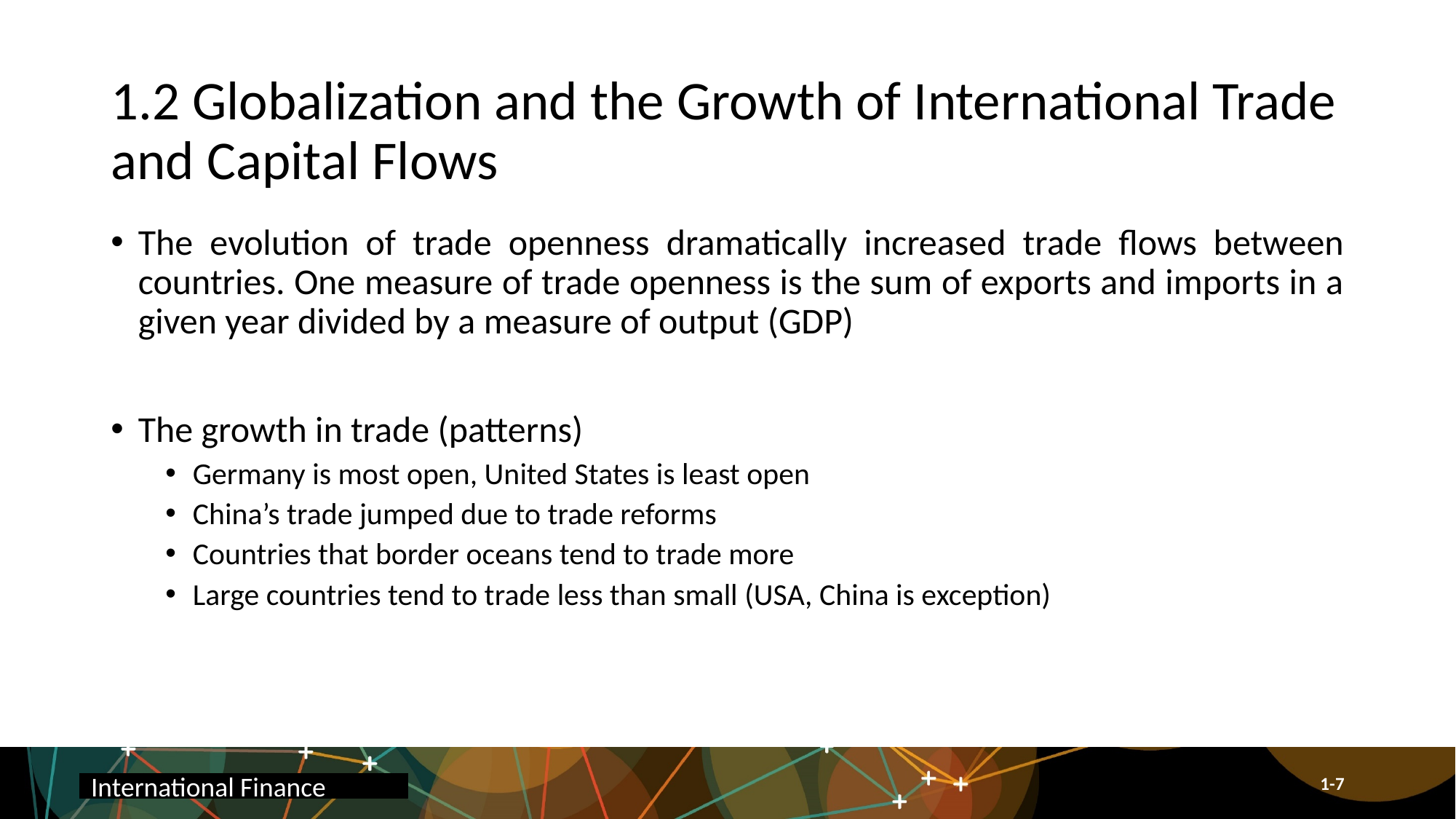

# 1.2 Globalization and the Growth of International Trade and Capital Flows
The evolution of trade openness dramatically increased trade flows between countries. One measure of trade openness is the sum of exports and imports in a given year divided by a measure of output (GDP)

The growth in trade (patterns)
Germany is most open, United States is least open
China’s trade jumped due to trade reforms
Countries that border oceans tend to trade more
Large countries tend to trade less than small (USA, China is exception)
International Finance